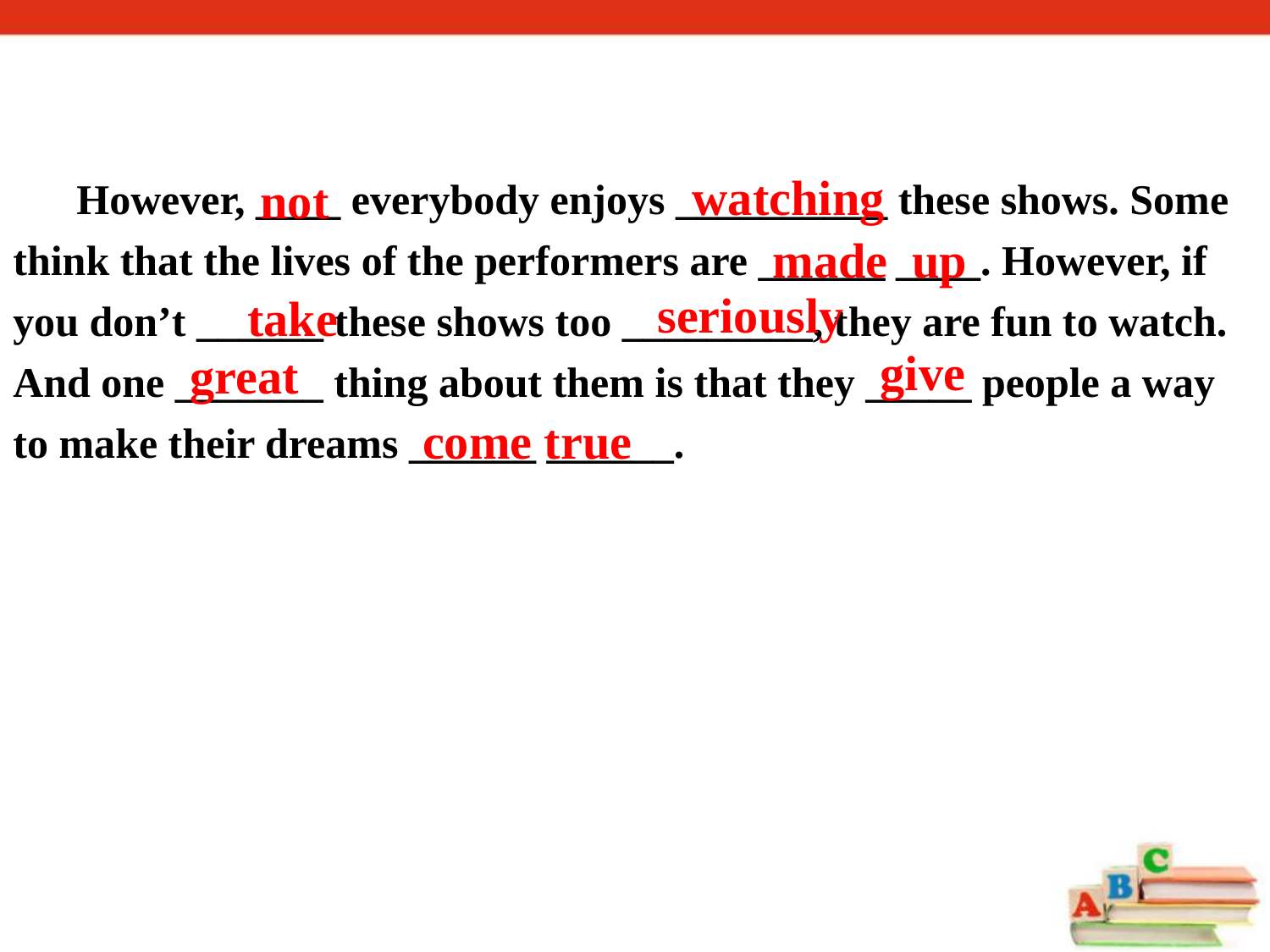

watching
not
However, ____ everybody enjoys __________ these shows. Some think that the lives of the performers are ______ ____. However, if you don’t ______ these shows too _________, they are fun to watch. And one _______ thing about them is that they _____ people a way to make their dreams ______ ______.
made  up
seriously
take
give
great
come true